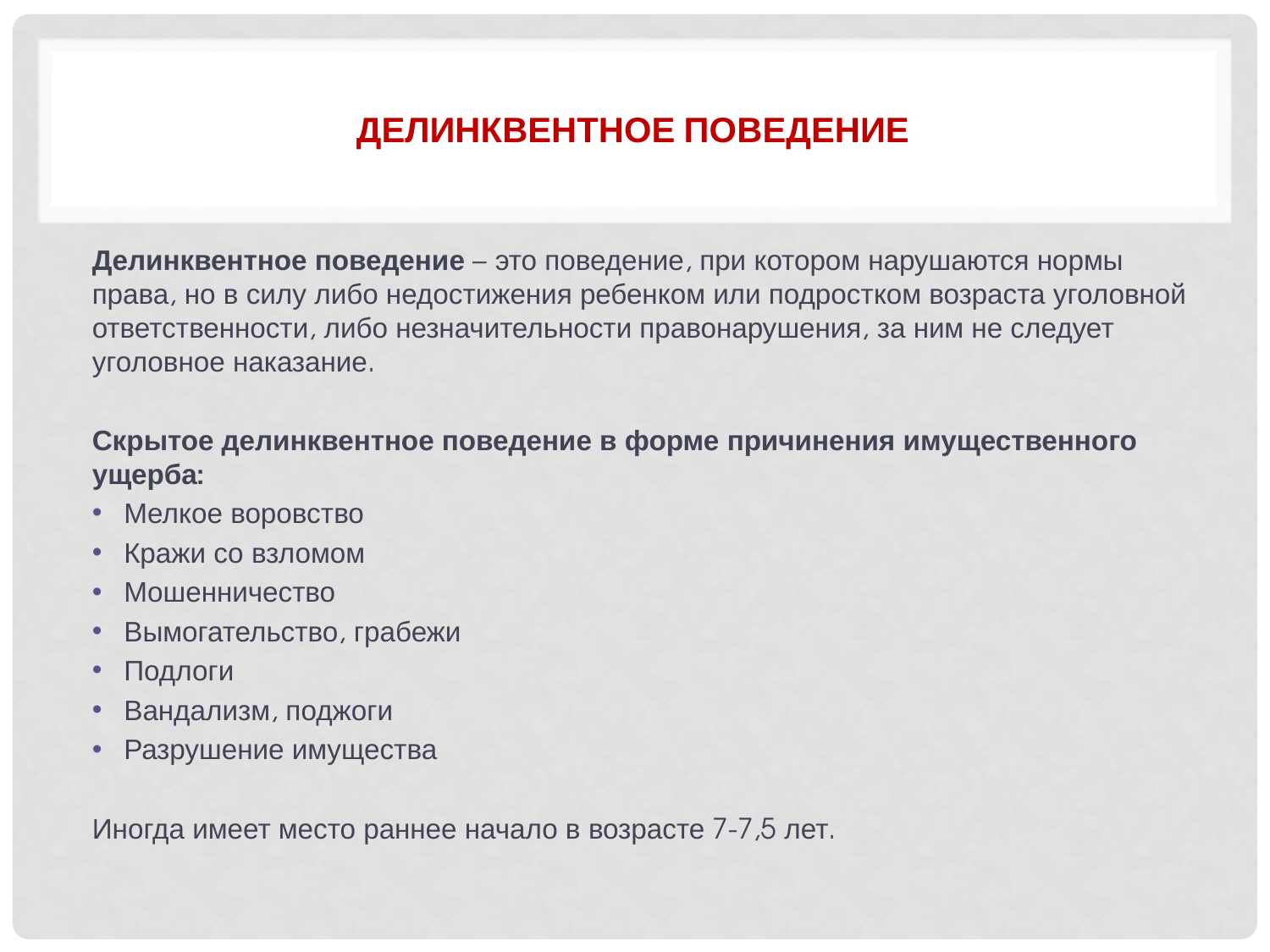

# Делинквентное поведение
Делинквентное поведение – это поведение, при котором нарушаются нормы права, но в силу либо недостижения ребенком или подростком возраста уголовной ответственности, либо незначительности правонарушения, за ним не следует уголовное наказание.

Скрытое делинквентное поведение в форме причинения имущественного ущерба:
Мелкое воровство
Кражи со взломом
Мошенничество
Вымогательство, грабежи
Подлоги
Вандализм, поджоги
Разрушение имущества

Иногда имеет место раннее начало в возрасте 7-7,5 лет.